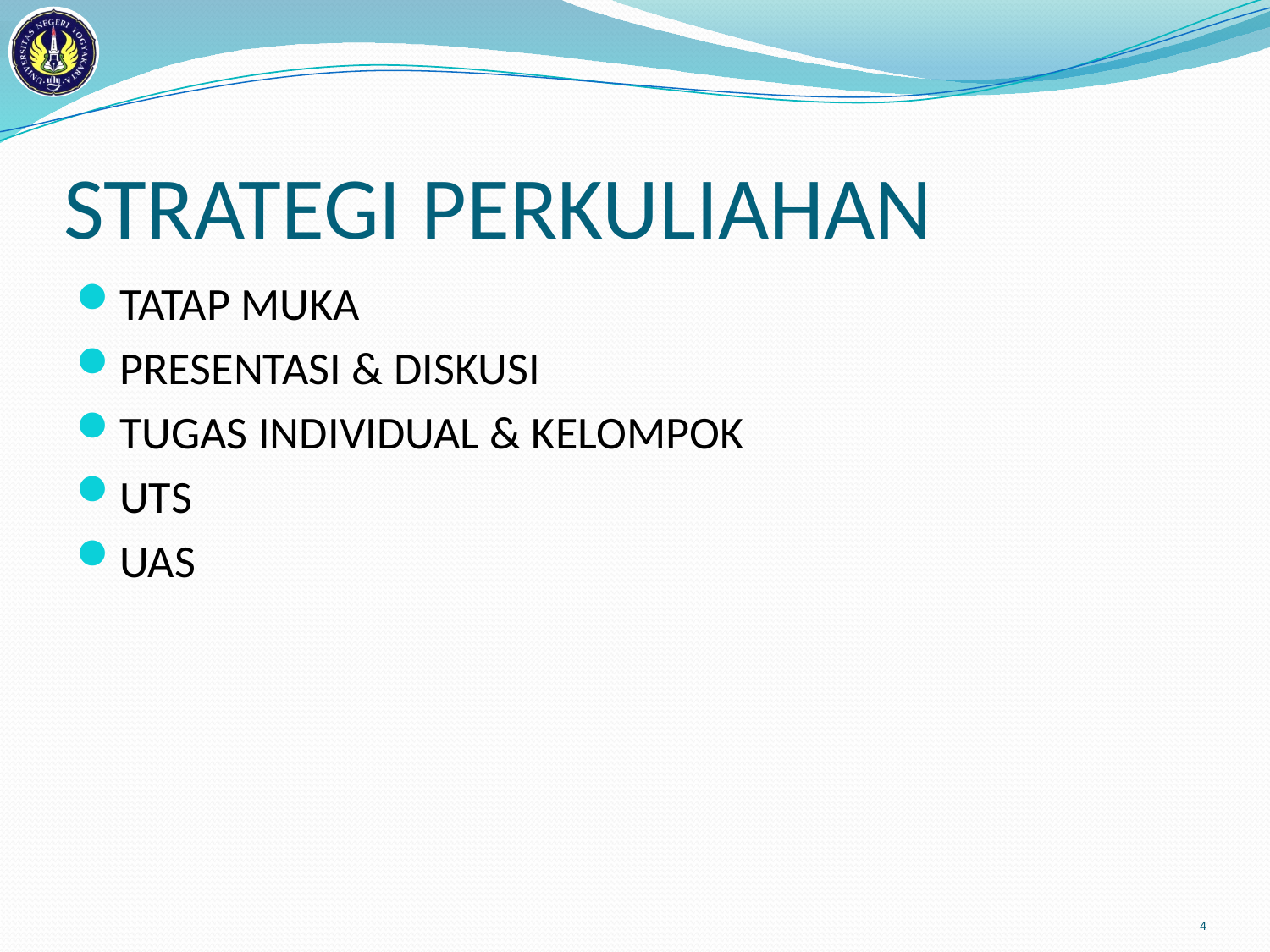

# STRATEGI PERKULIAHAN
TATAP MUKA
PRESENTASI & DISKUSI
TUGAS INDIVIDUAL & KELOMPOK
UTS
UAS
4